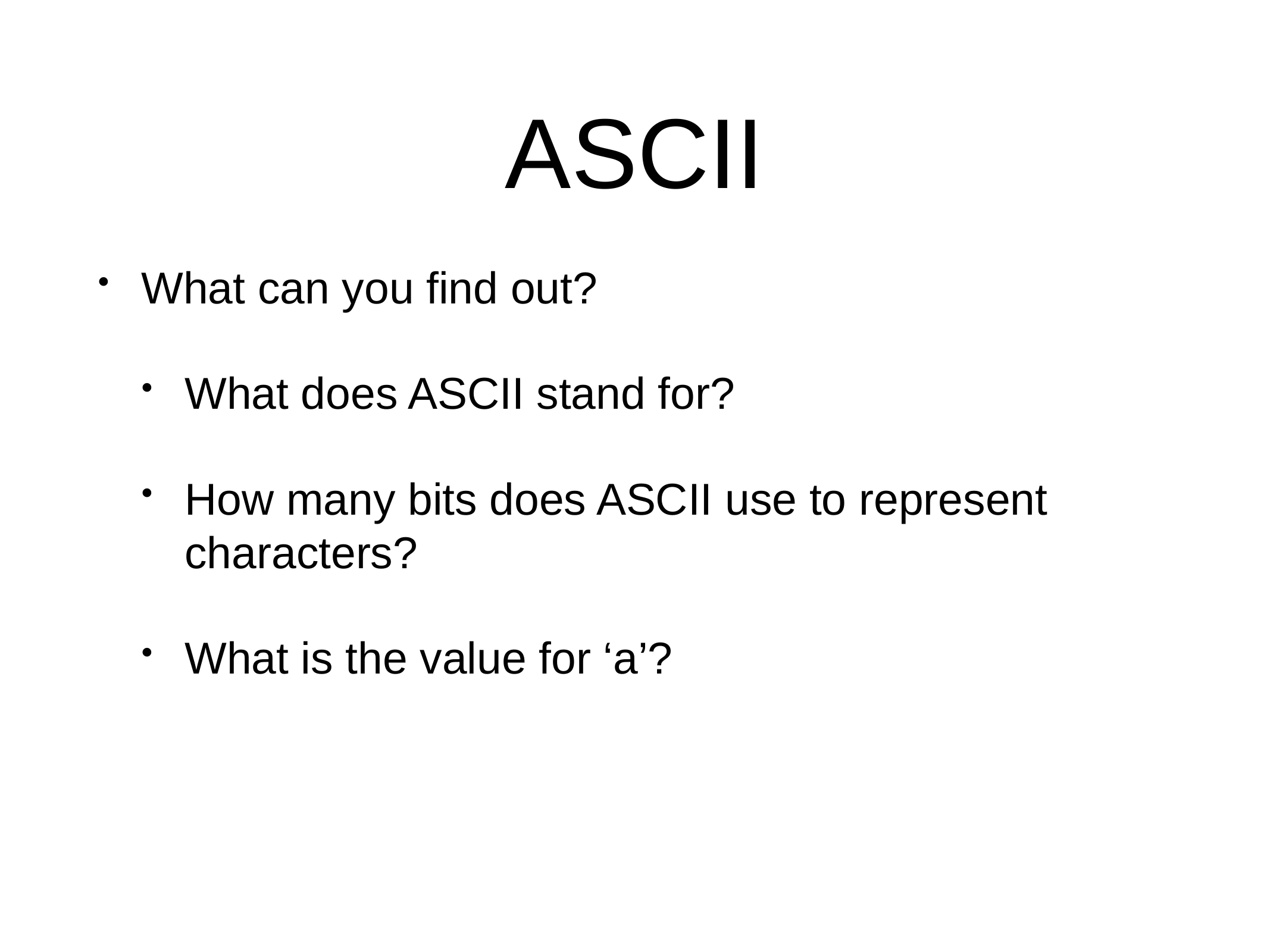

# ASCII
What can you find out?
What does ASCII stand for?
How many bits does ASCII use to represent characters?
What is the value for ‘a’?